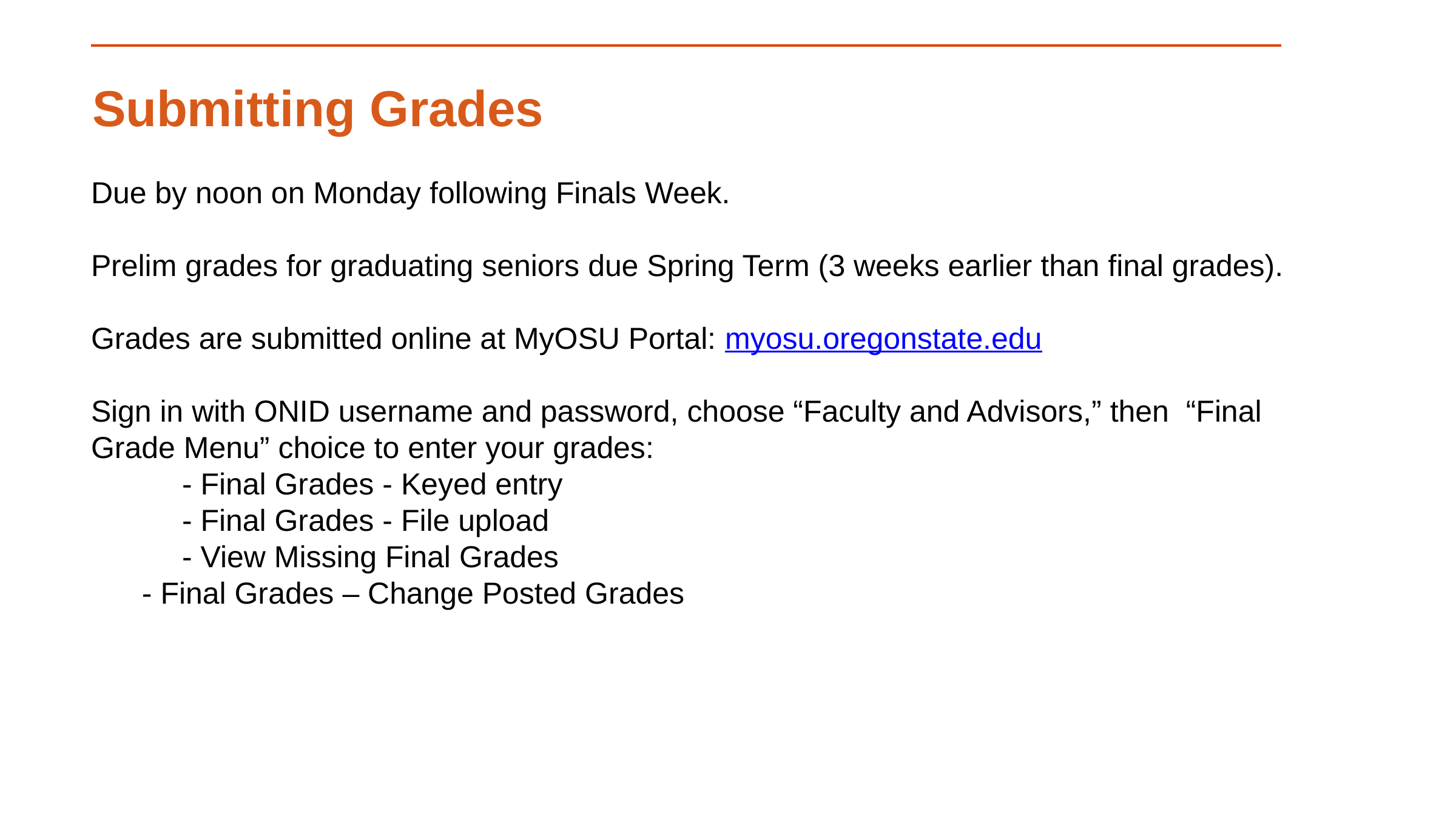

Submitting Grades

Due by noon on Monday following Finals Week.

Prelim grades for graduating seniors due Spring Term (3 weeks earlier than final grades).

Grades are submitted online at MyOSU Portal: myosu.oregonstate.edu

Sign in with ONID username and password, choose “Faculty and Advisors,” then  “Final Grade Menu” choice to enter your grades:
	- Final Grades - Keyed entry
	- Final Grades - File upload
	- View Missing Final Grades
      - Final Grades – Change Posted Grades